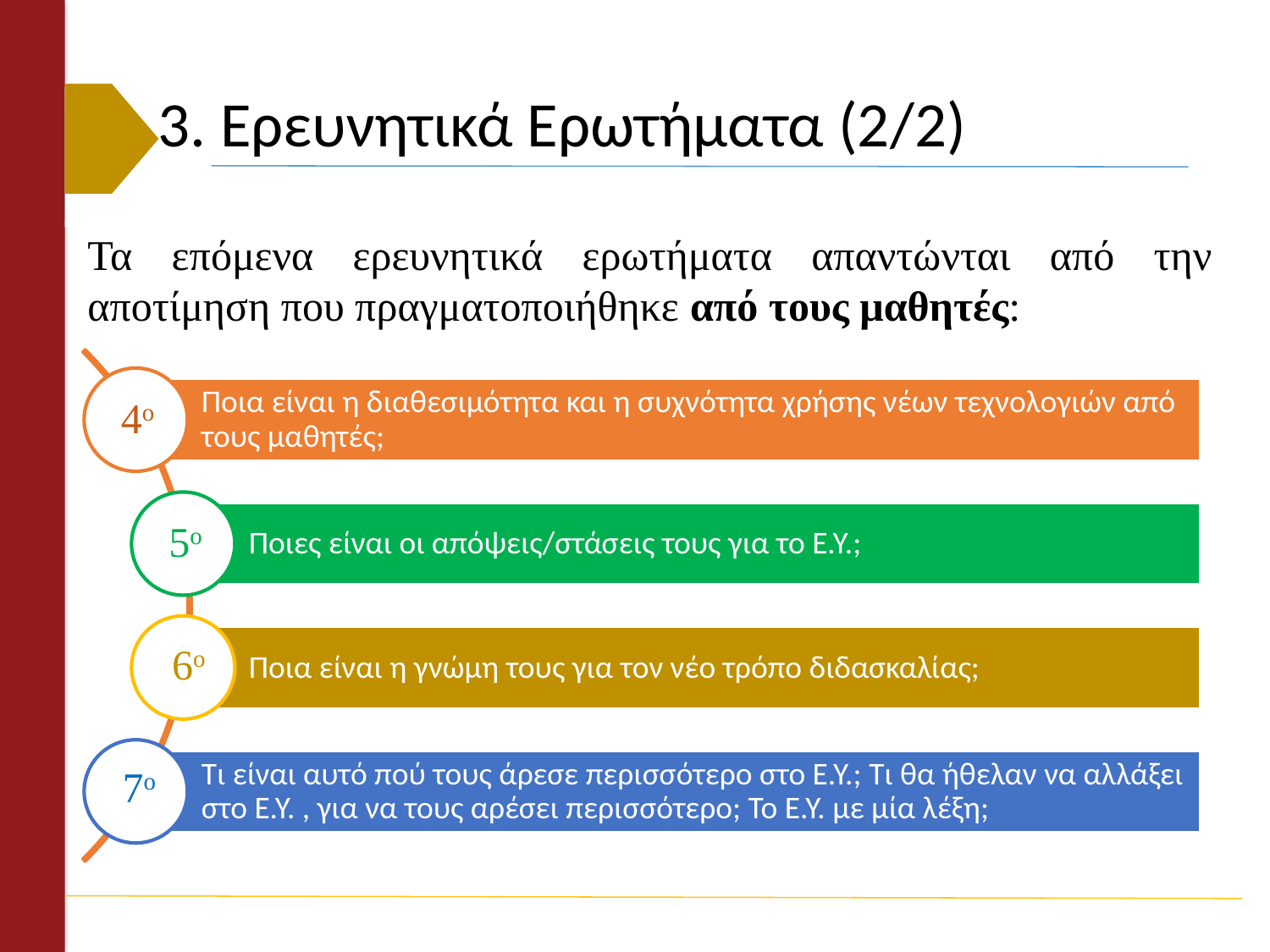

# 3. Ερευνητικά Ερωτήματα (2/2)
Τα επόμενα ερευνητικά ερωτήματα απαντώνται από την αποτίμηση που πραγματοποιήθηκε από τους μαθητές:
Ποια είναι η διαθεσιμότητα και η συχνότητα χρήσης νέων τεχνολογιών από τους μαθητές;
Ποιες είναι οι απόψεις/στάσεις τους για το Ε.Υ.;
Ποια είναι η γνώμη τους για τον νέο τρόπο διδασκαλίας;
Τι είναι αυτό πού τους άρεσε περισσότερο στο Ε.Υ.; Τι θα ήθελαν να αλλάξει στο Ε.Υ. , για να τους αρέσει περισσότερο; Το Ε.Υ. με μία λέξη;
4o
5o
6o
7o